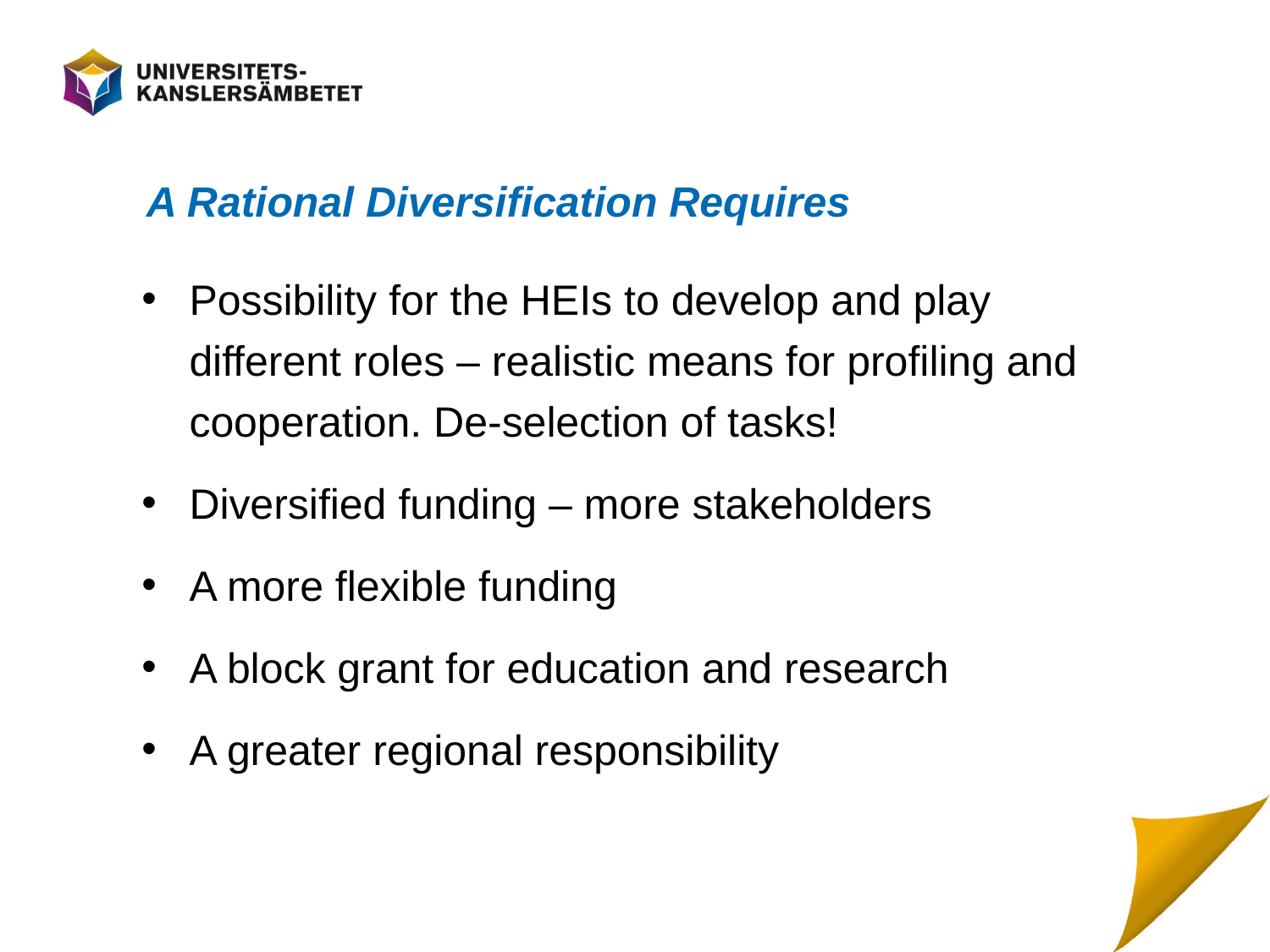

# A Rational Diversification Requires
Possibility for the HEIs to develop and play different roles – realistic means for profiling and cooperation. De-selection of tasks!
Diversified funding – more stakeholders
A more flexible funding
A block grant for education and research
A greater regional responsibility